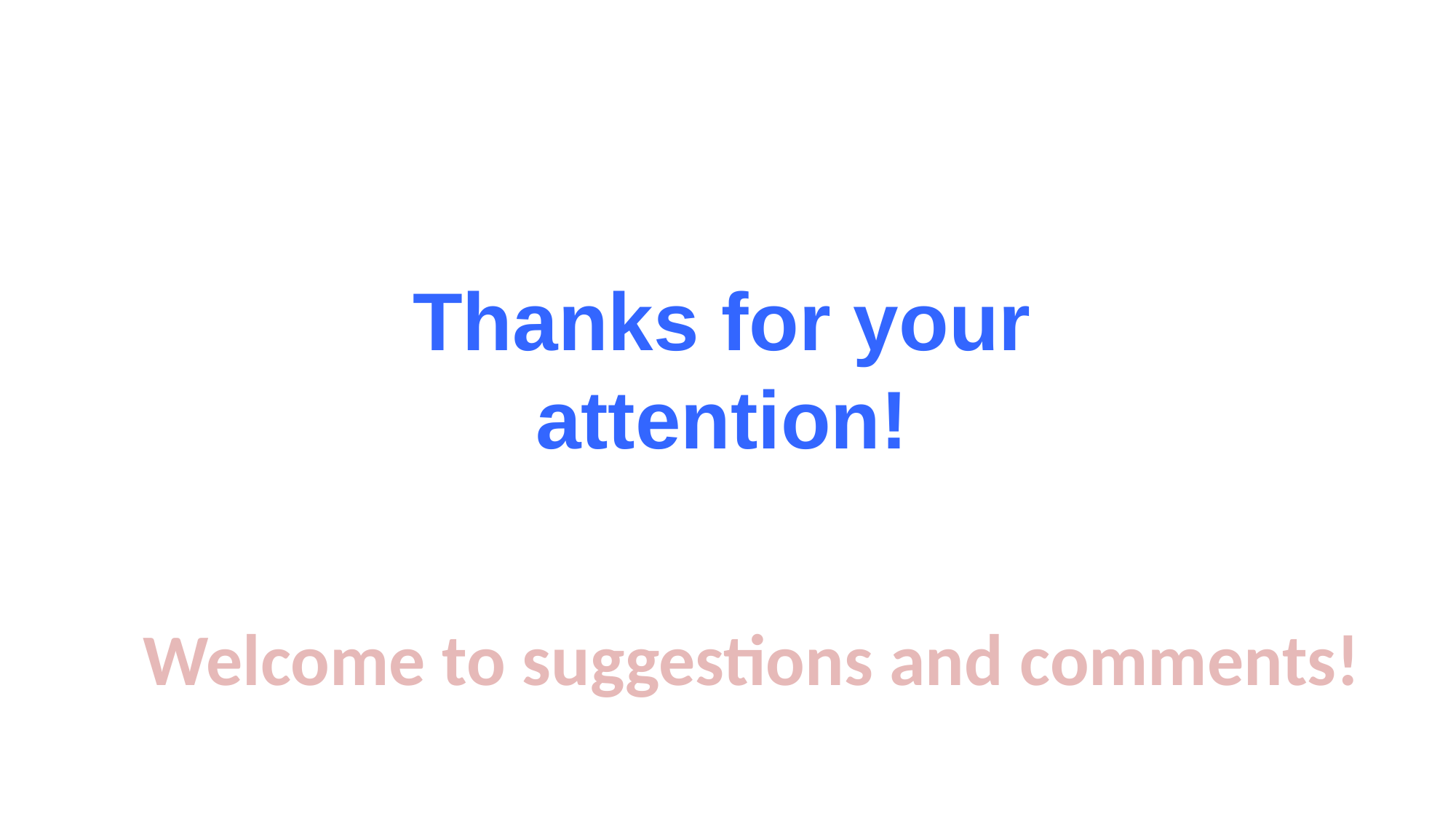

Thanks for your attention!
Welcome to suggestions and comments!